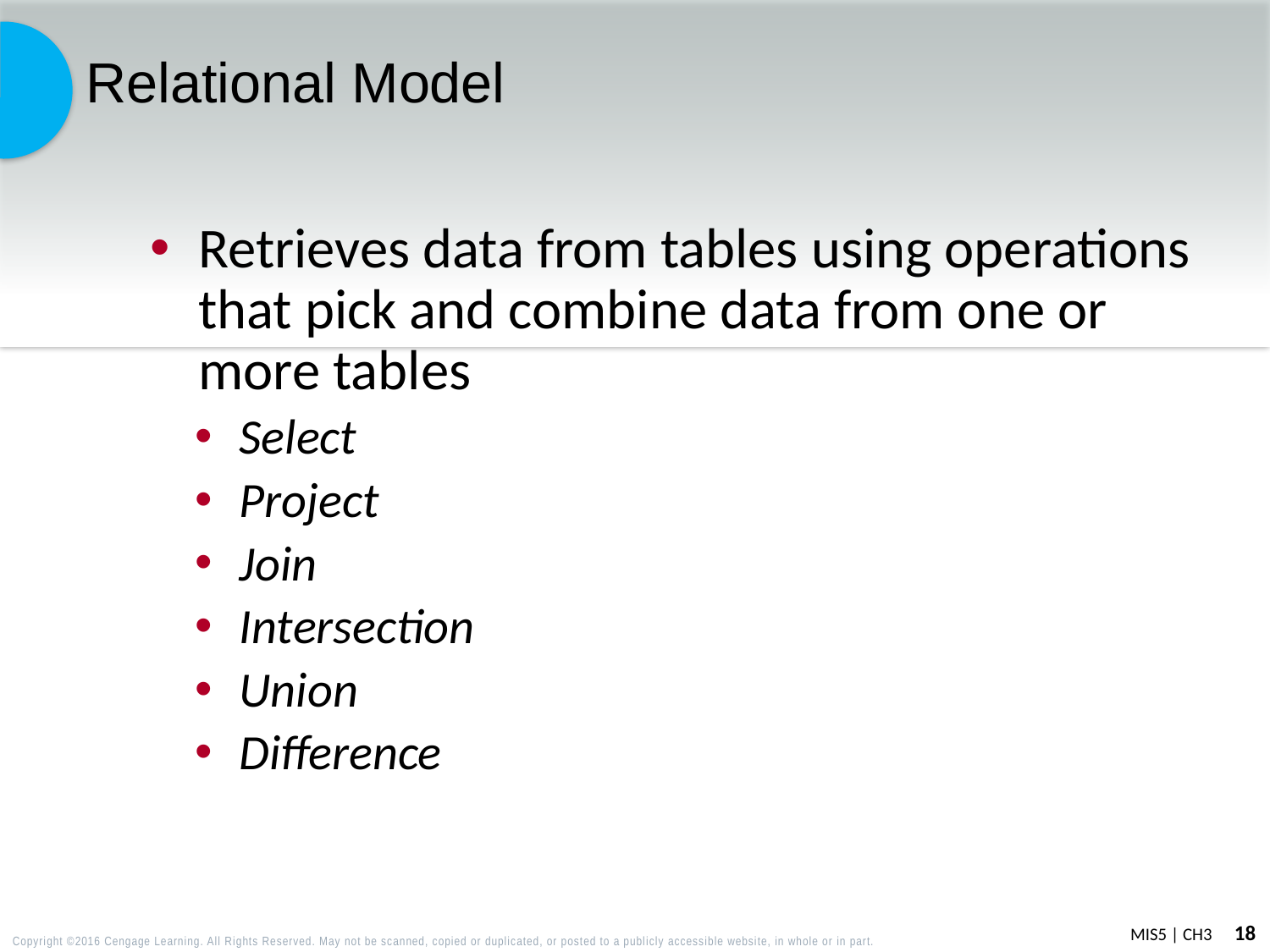

# Relational Model
Retrieves data from tables using operations that pick and combine data from one or more tables
Select
Project
Join
Intersection
Union
Difference